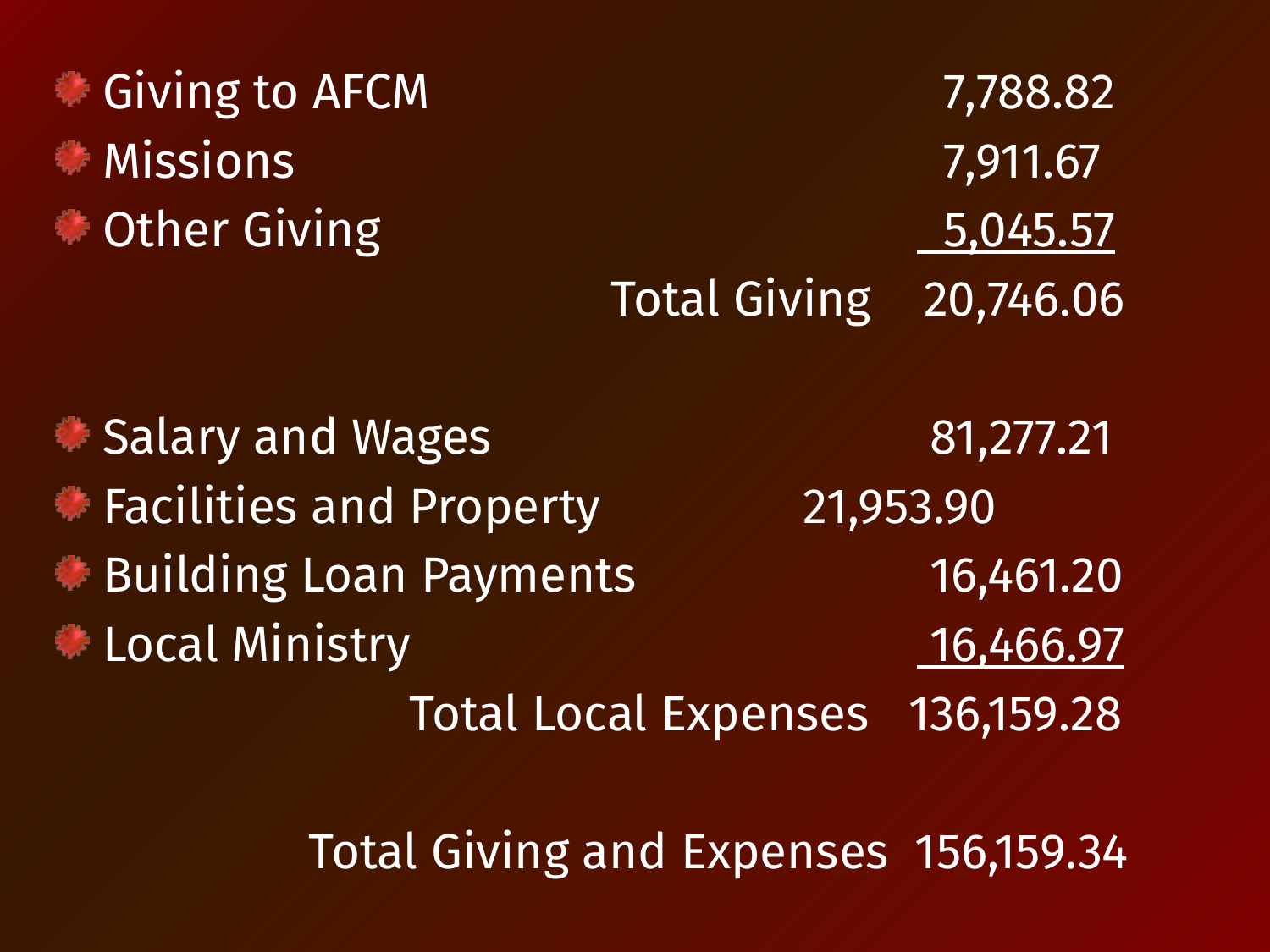

Giving to AFCM				      7,788.82
Missions					      7,911.67
Other Giving				      5,045.57
					Total Giving    20,746.06

Salary and Wages			     81,277.21
Facilities and Property		     21,953.90
Building Loan Payments		     16,461.20
Local Ministry				     16,466.97
			    Total Local Expenses   136,159.28

		      Total Giving and Expenses  156,159.34